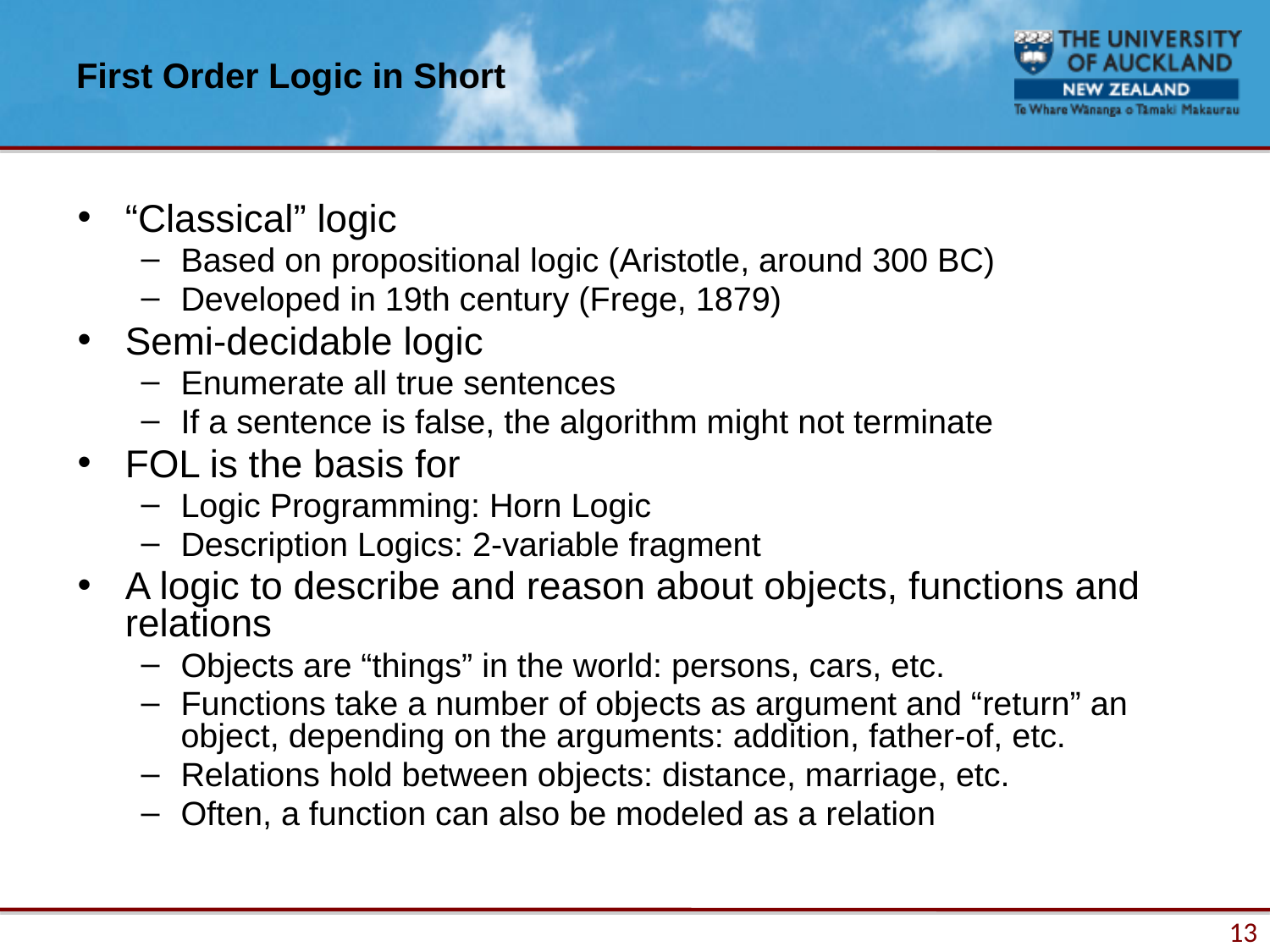

# First Order Logic in Short
“Classical” logic
Based on propositional logic (Aristotle, around 300 BC)
Developed in 19th century (Frege, 1879)
Semi-decidable logic
Enumerate all true sentences
If a sentence is false, the algorithm might not terminate
FOL is the basis for
Logic Programming: Horn Logic
Description Logics: 2-variable fragment
A logic to describe and reason about objects, functions and relations
Objects are “things” in the world: persons, cars, etc.
Functions take a number of objects as argument and “return” an object, depending on the arguments: addition, father-of, etc.
Relations hold between objects: distance, marriage, etc.
Often, a function can also be modeled as a relation